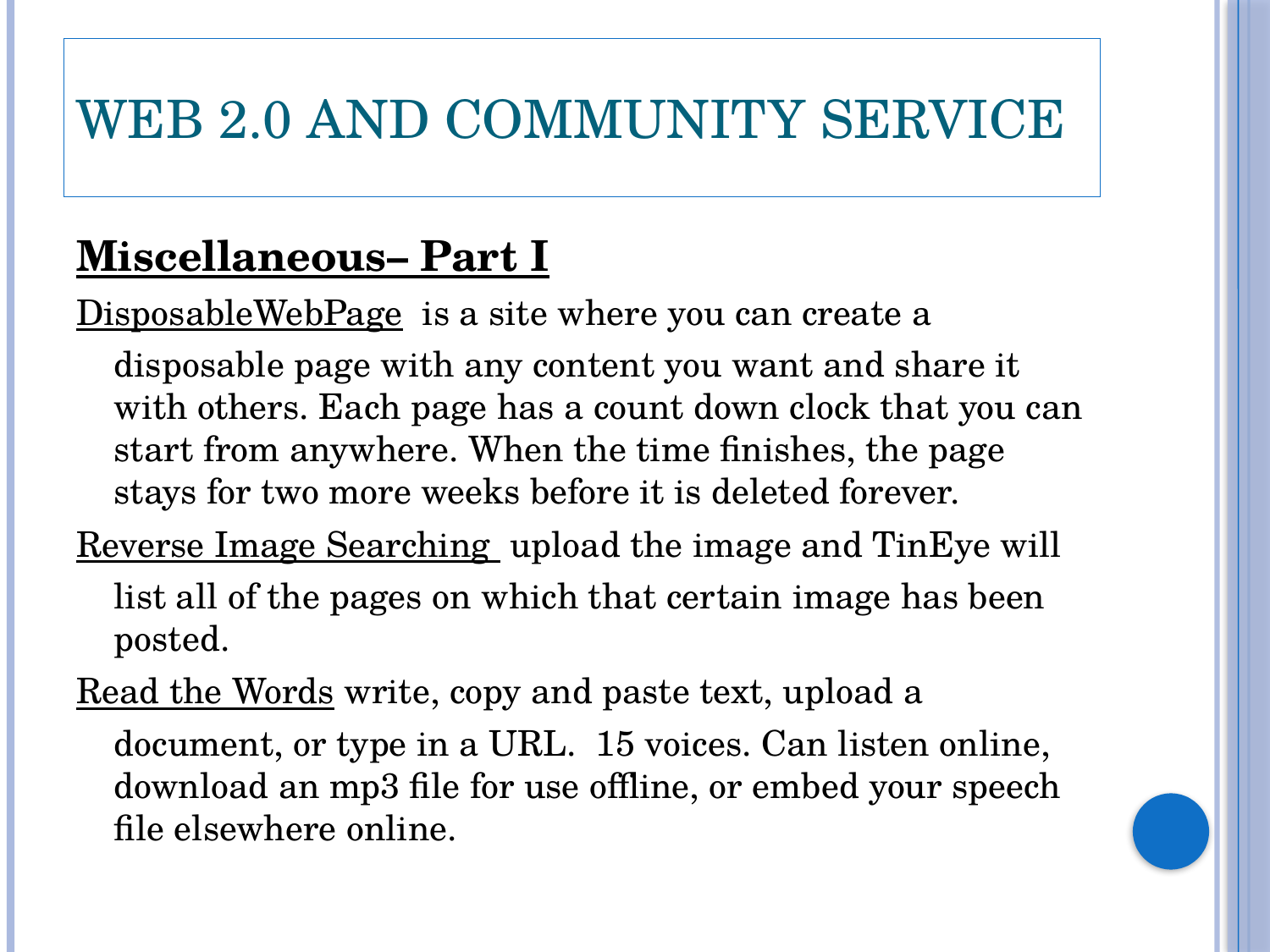

# Web 2.0 and Community Service
Miscellaneous– Part I
DisposableWebPage  is a site where you can create a disposable page with any content you want and share it with others. Each page has a count down clock that you can start from anywhere. When the time finishes, the page stays for two more weeks before it is deleted forever.
Reverse Image Searching  upload the image and TinEye will list all of the pages on which that certain image has been posted.
Read the Words write, copy and paste text, upload a document, or type in a URL.  15 voices. Can listen online, download an mp3 file for use offline, or embed your speech file elsewhere online.